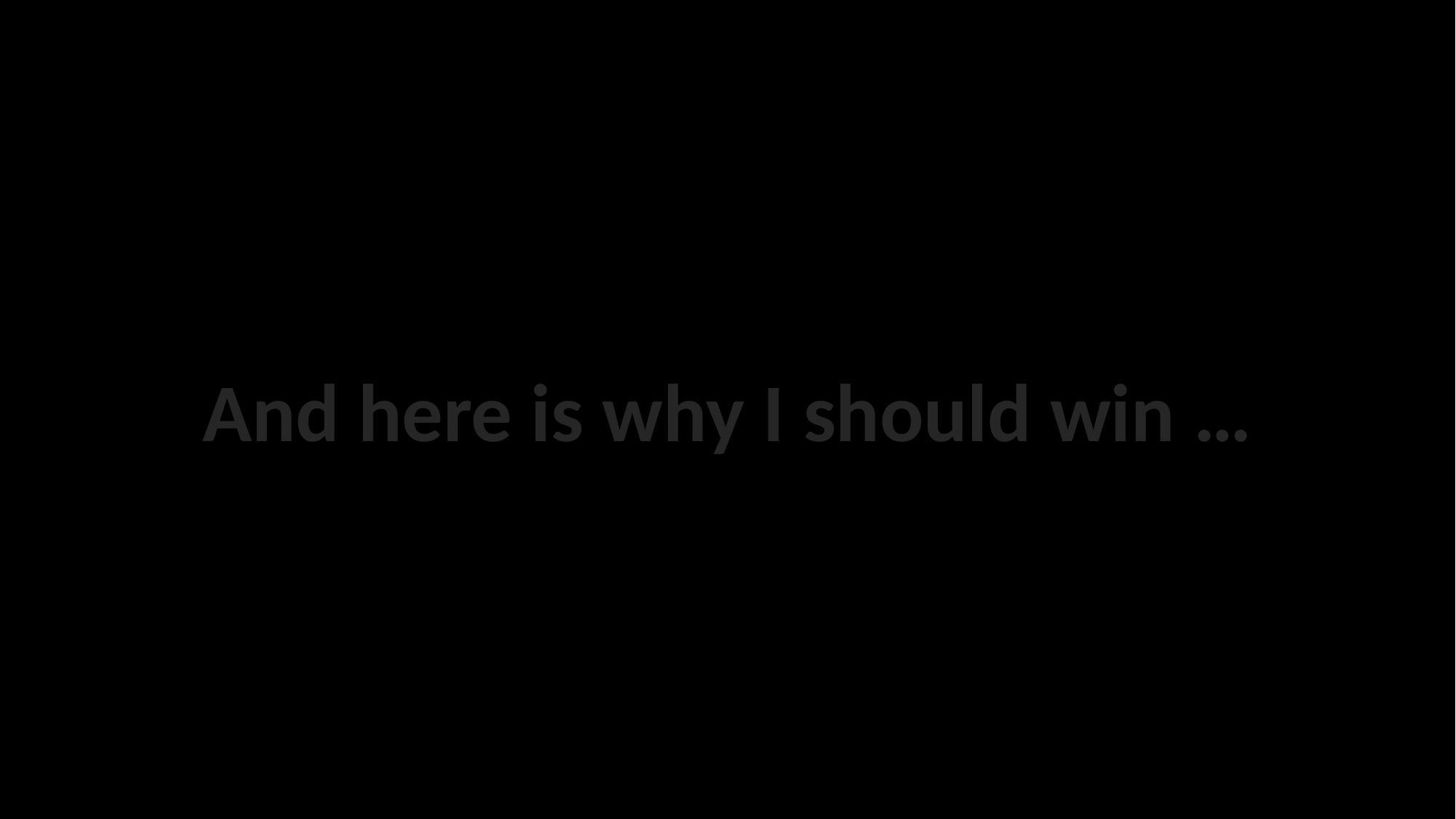

And here is why I should win …